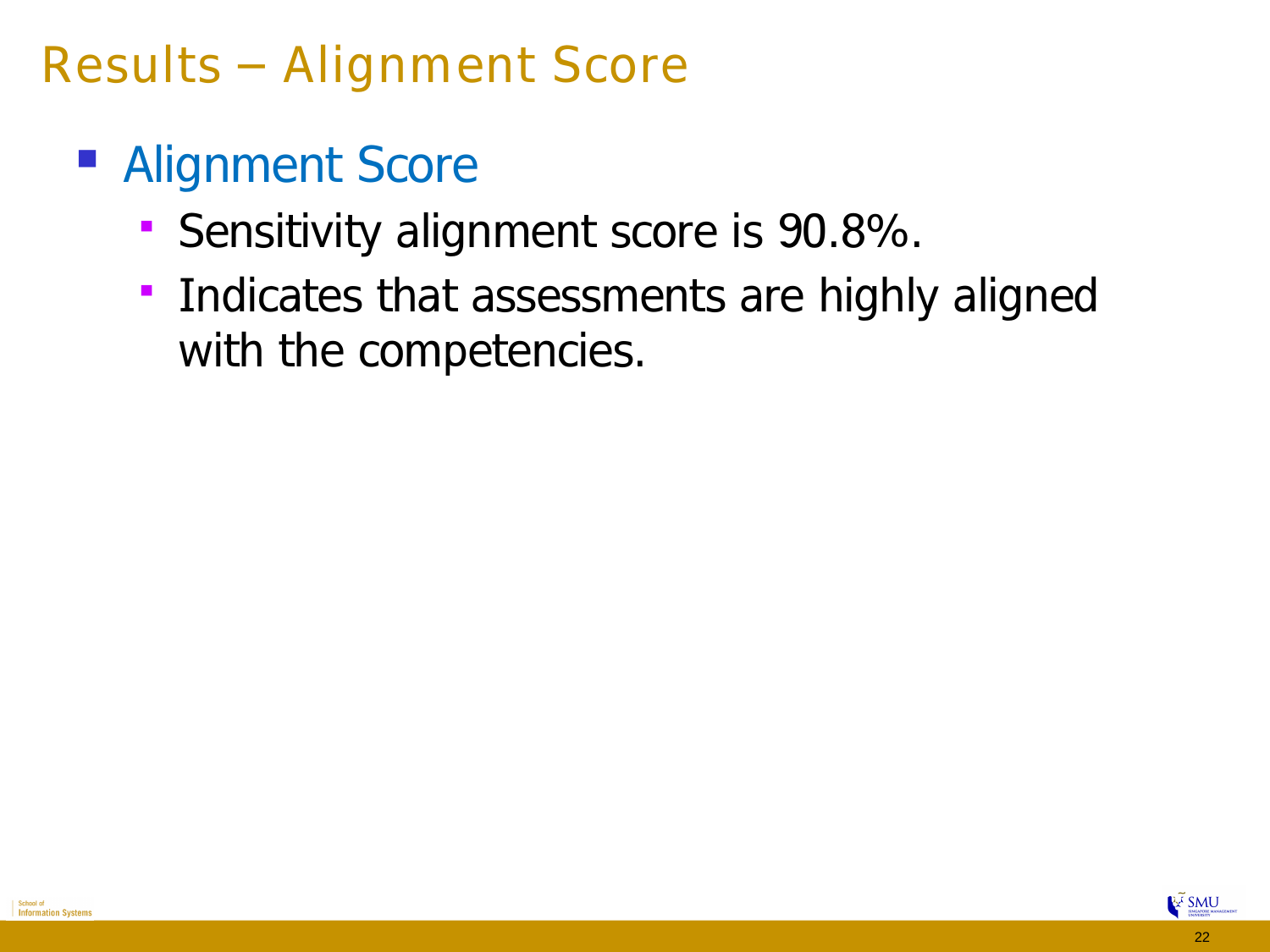

# Results – Alignment Score
Alignment Score
Sensitivity alignment score is 90.8%.
Indicates that assessments are highly aligned with the competencies.
22